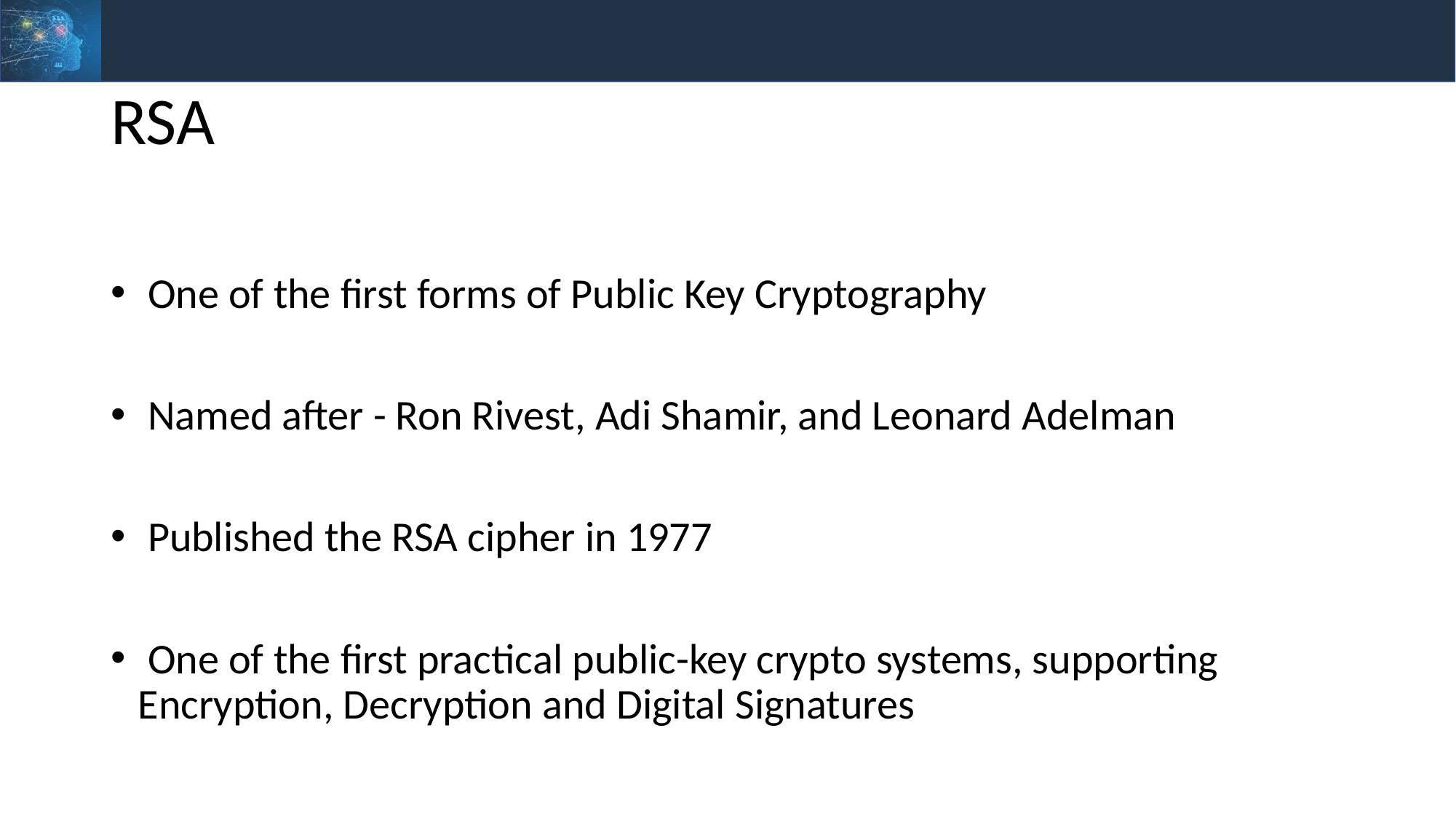

# RSA

 One of the first forms of Public Key Cryptography

 Named after - Ron Rivest, Adi Shamir, and Leonard Adelman

 Published the RSA cipher in 1977

 One of the first practical public-key crypto systems, supporting  Encryption, Decryption and Digital Signatures